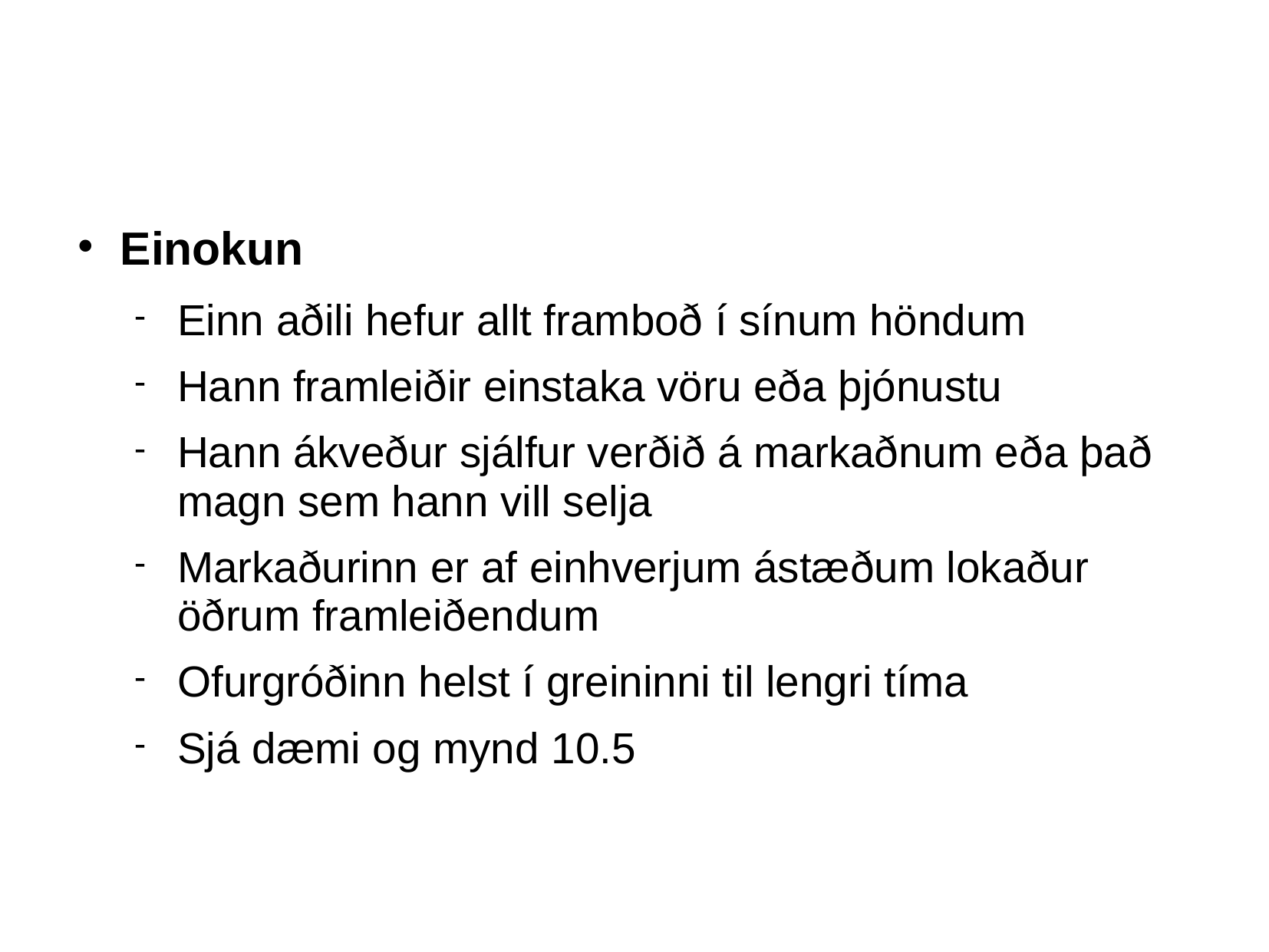

Einokun
Einn aðili hefur allt framboð í sínum höndum
Hann framleiðir einstaka vöru eða þjónustu
Hann ákveður sjálfur verðið á markaðnum eða það magn sem hann vill selja
Markaðurinn er af einhverjum ástæðum lokaður öðrum framleiðendum
Ofurgróðinn helst í greininni til lengri tíma
Sjá dæmi og mynd 10.5